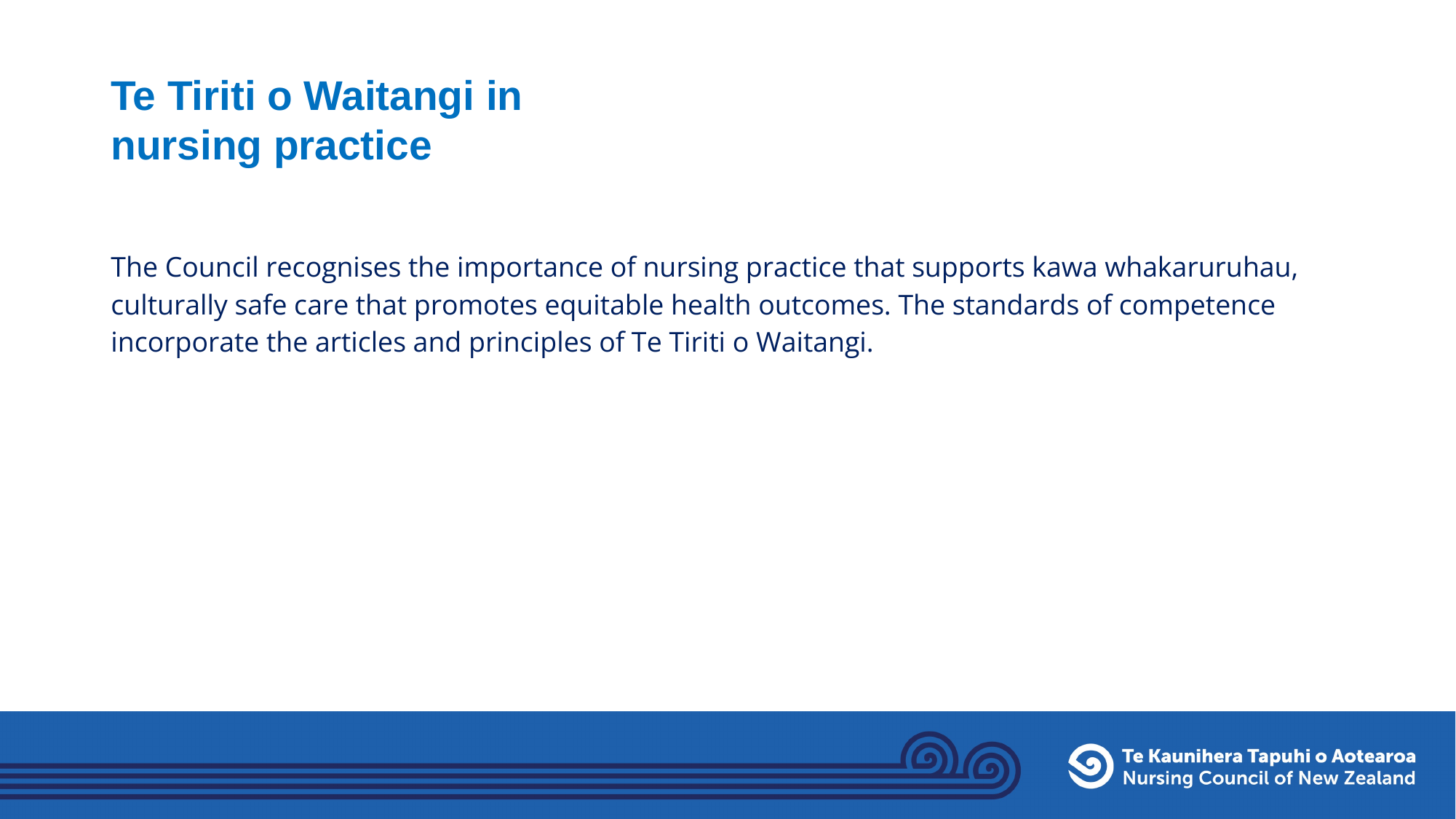

# Te Tiriti o Waitangi in nursing practice
The Council recognises the importance of nursing practice that supports kawa whakaruruhau, culturally safe care that promotes equitable health outcomes. The standards of competence incorporate the articles and principles of Te Tiriti o Waitangi.